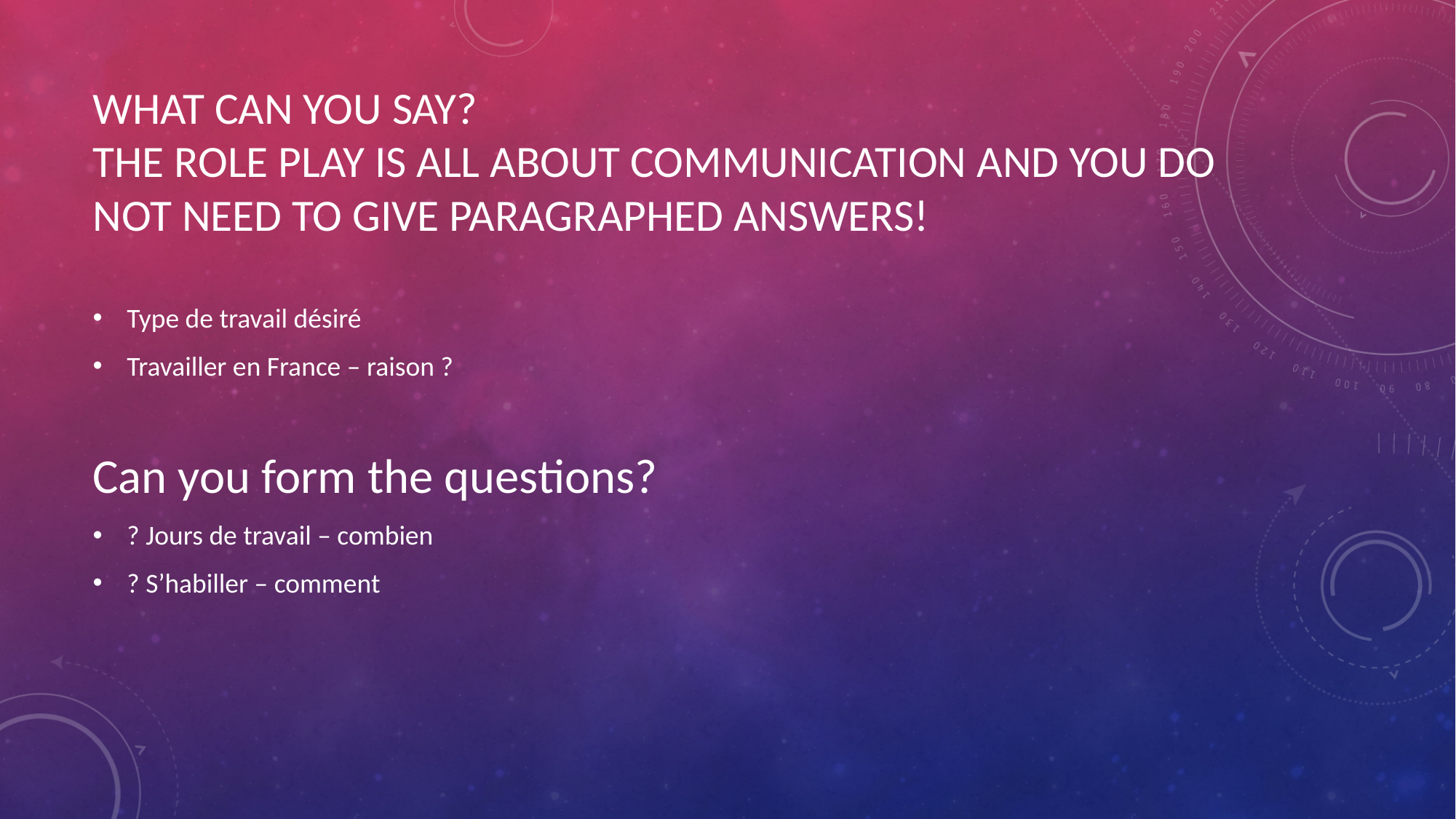

# What can you say? The role play is all about communication and you do not need to give paragraphed answers!
Type de travail désiré
Travailler en France – raison ?

Can you form the questions?
? Jours de travail – combien
? S’habiller – comment